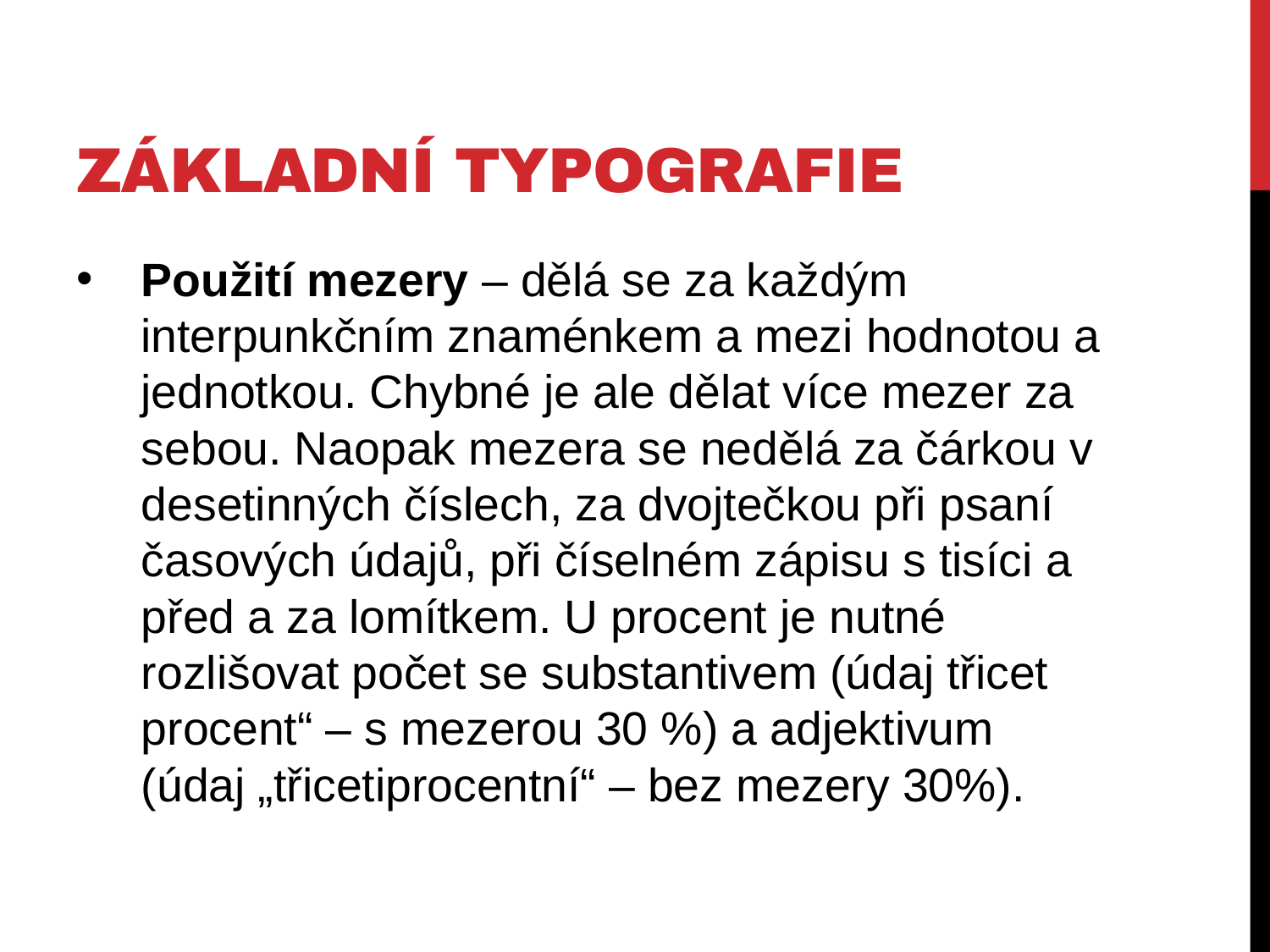

# Základní typografie
Použití mezery – dělá se za každým interpunkčním znaménkem a mezi hodnotou a jednotkou. Chybné je ale dělat více mezer za sebou. Naopak mezera se nedělá za čárkou v desetinných číslech, za dvojtečkou při psaní časových údajů, při číselném zápisu s tisíci a před a za lomítkem. U procent je nutné rozlišovat počet se substantivem (údaj třicet procent“ – s mezerou 30 %) a adjektivum (údaj „třicetiprocentní“ – bez mezery 30%).